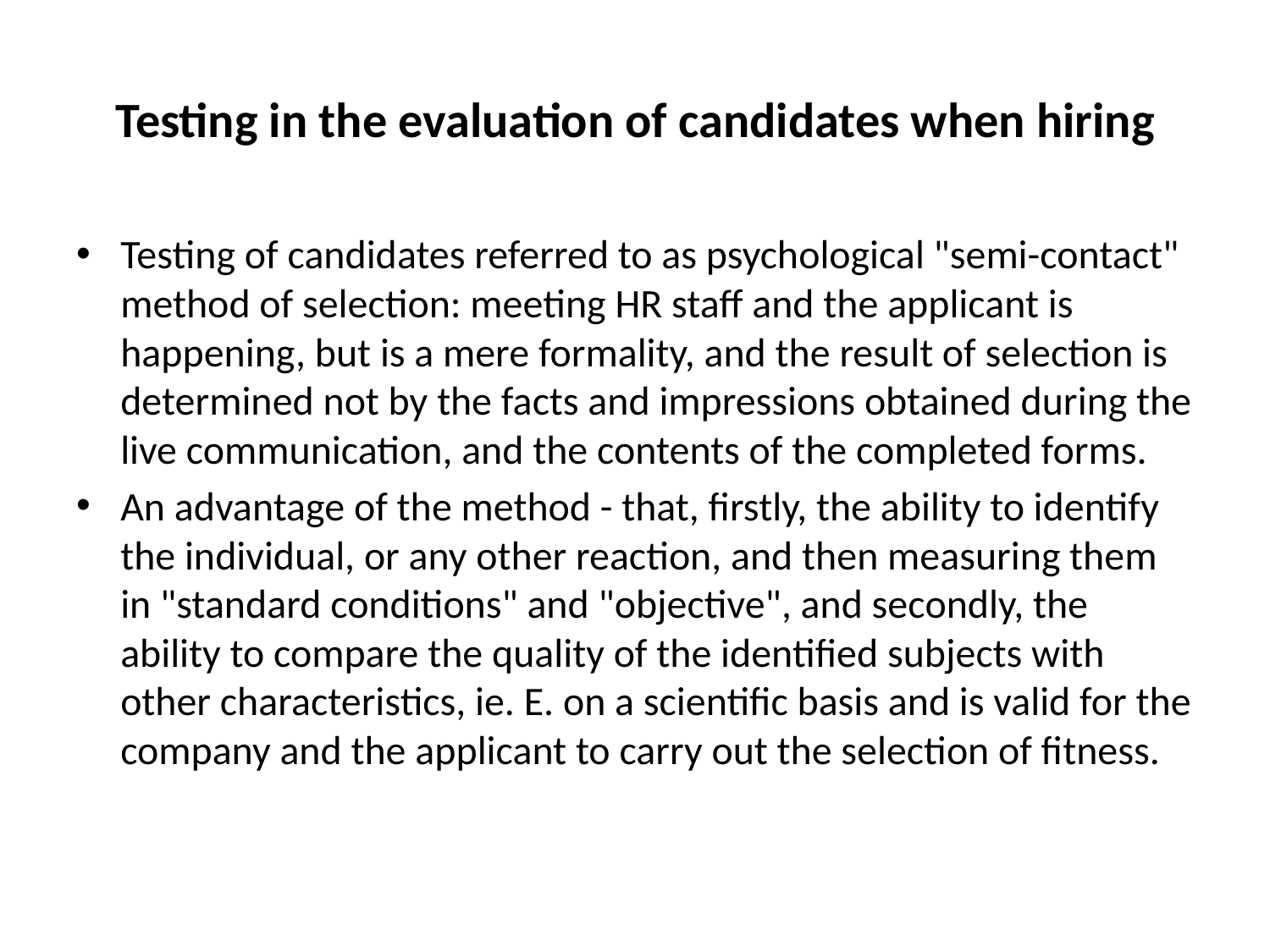

# Testing in the evaluation of candidates when hiring
Testing of candidates referred to as psychological "semi-contact" method of selection: meeting HR staff and the applicant is happening, but is a mere formality, and the result of selection is determined not by the facts and impressions obtained during the live communication, and the contents of the completed forms.
An advantage of the method - that, firstly, the ability to identify the individual, or any other reaction, and then measuring them in "standard conditions" and "objective", and secondly, the ability to compare the quality of the identified subjects with other characteristics, ie. E. on a scientific basis and is valid for the company and the applicant to carry out the selection of fitness.